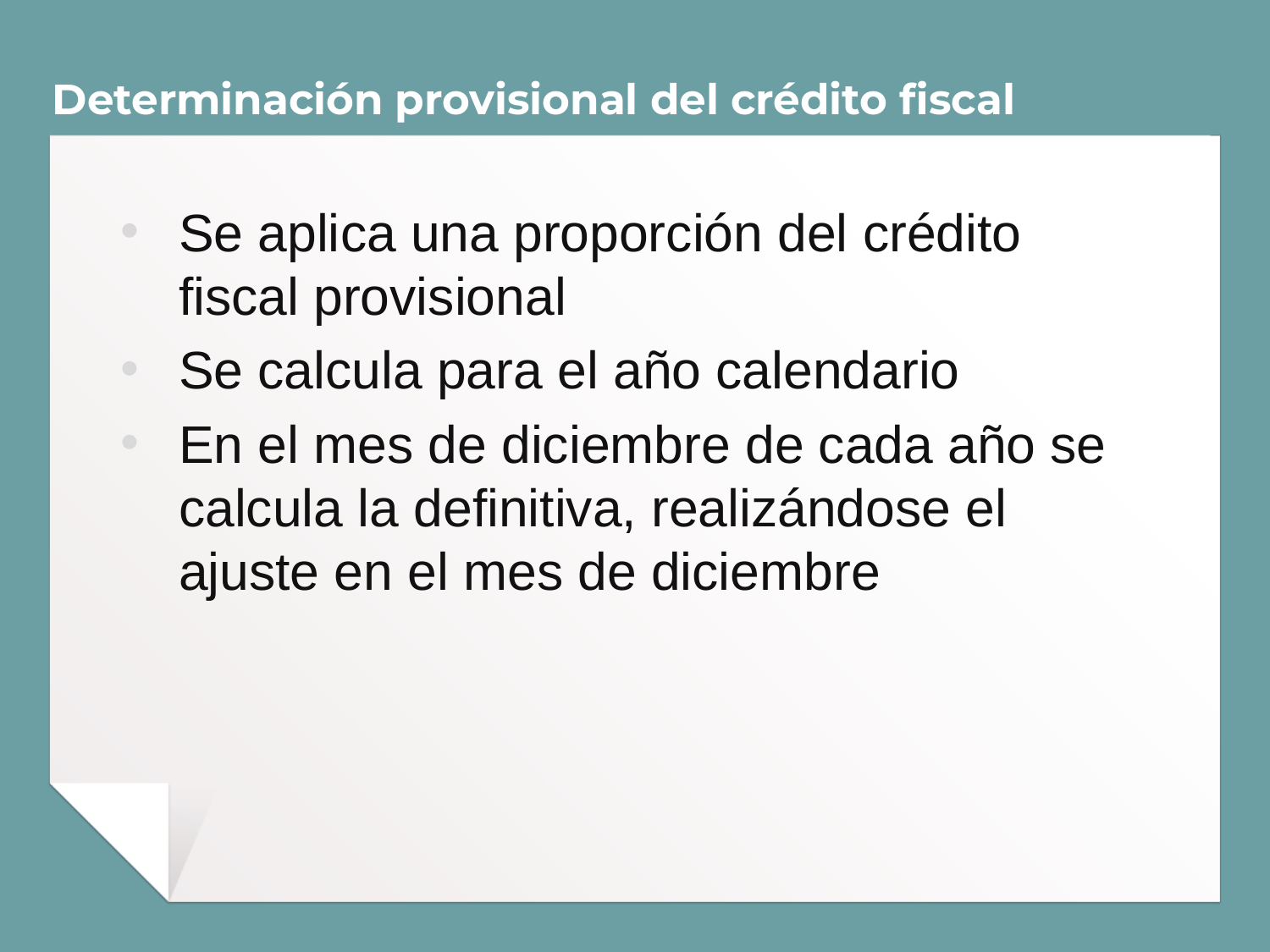

# Determinación provisional del crédito fiscal
Se aplica una proporción del crédito fiscal provisional
Se calcula para el año calendario
En el mes de diciembre de cada año se calcula la definitiva, realizándose el ajuste en el mes de diciembre